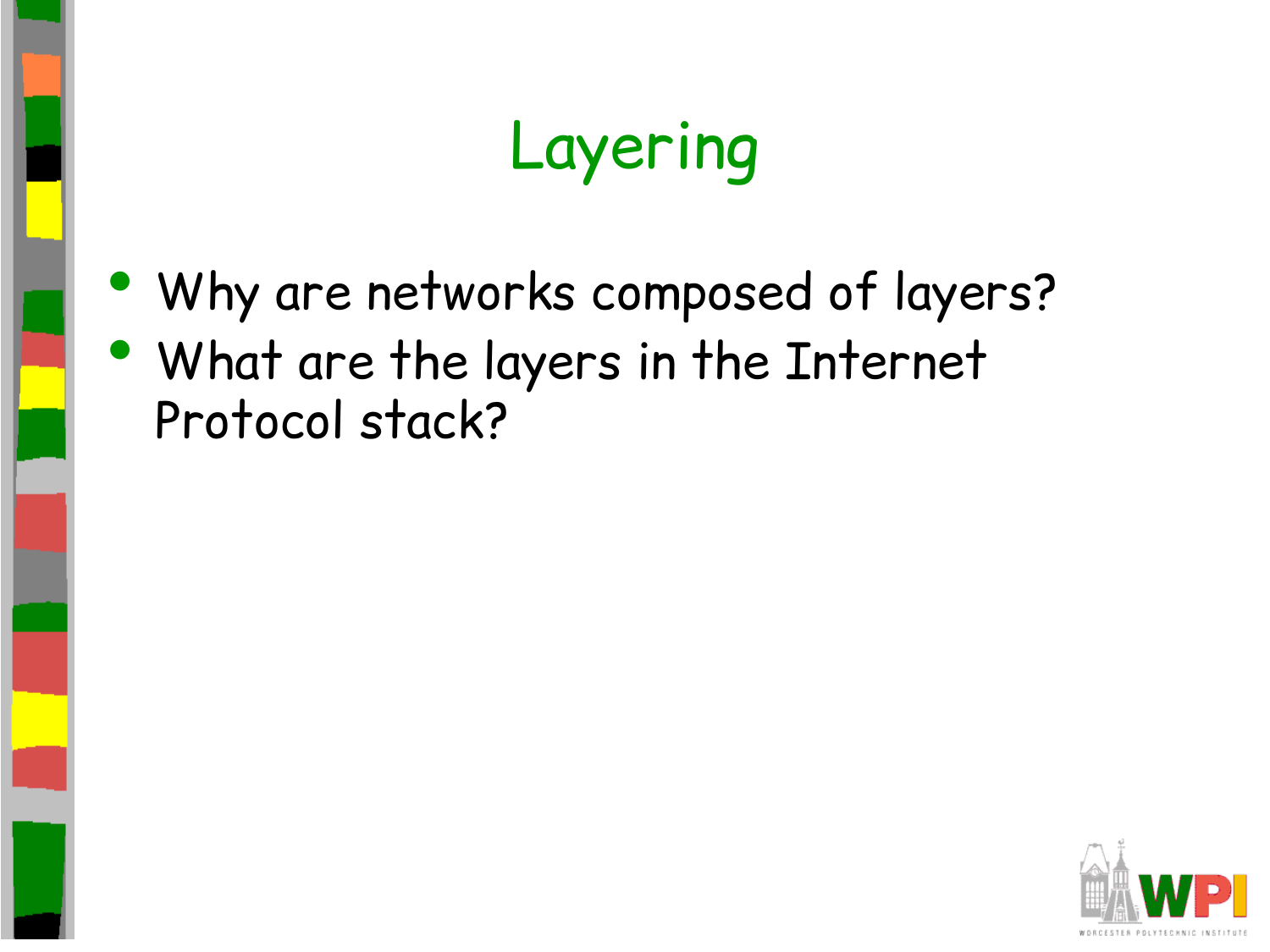

# Layering
Why are networks composed of layers?
What are the layers in the Internet Protocol stack?